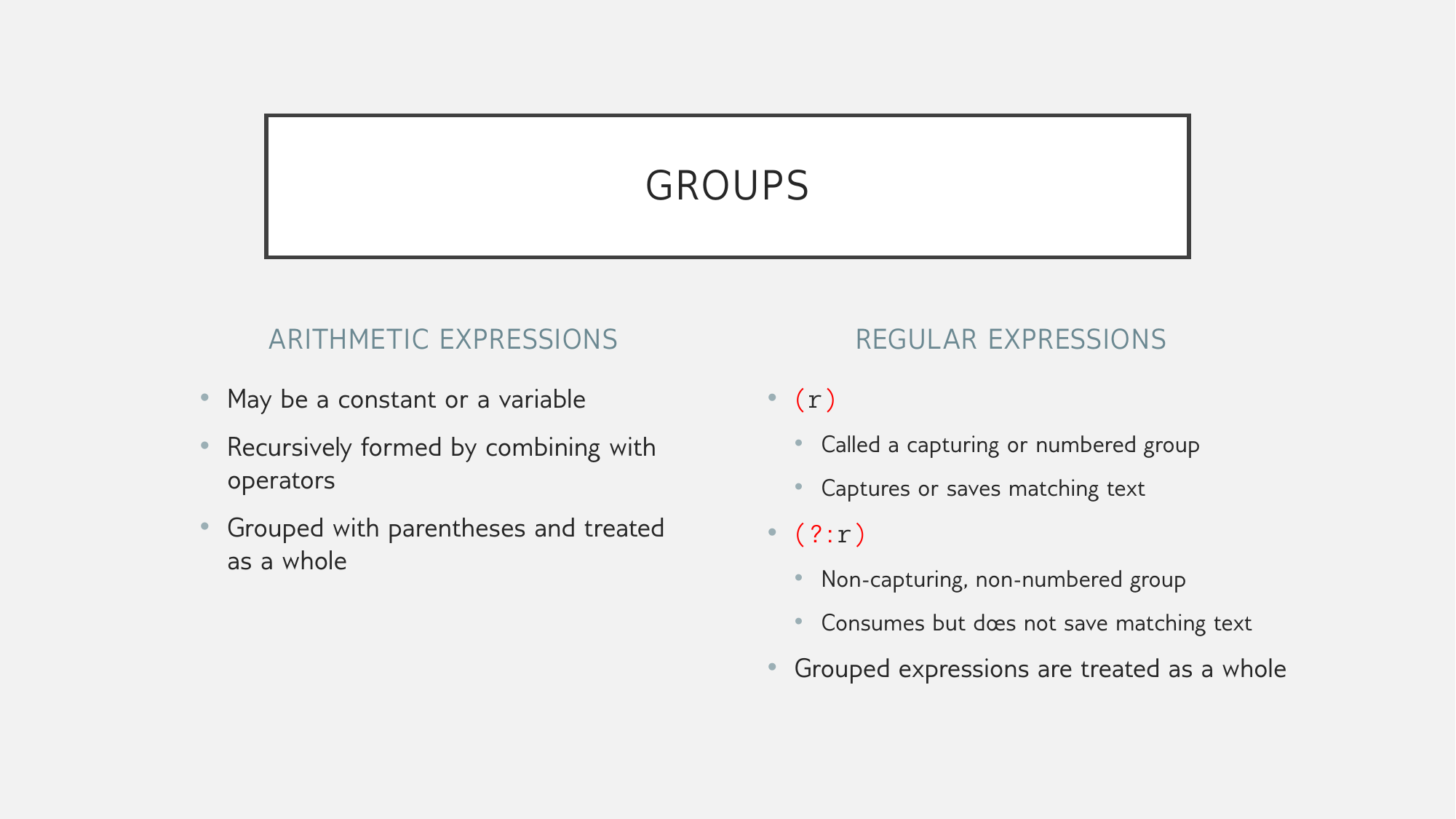

# Groups
Arithmetic expressions
regular expressions
May be a constant or a variable
Recursively formed by combining with operators
Grouped with parentheses and treated as a whole
(r)
Called a capturing or numbered group
Captures or saves matching text
(?:r)
Non-capturing, non-numbered group
Consumes but does not save matching text
Grouped expressions are treated as a whole